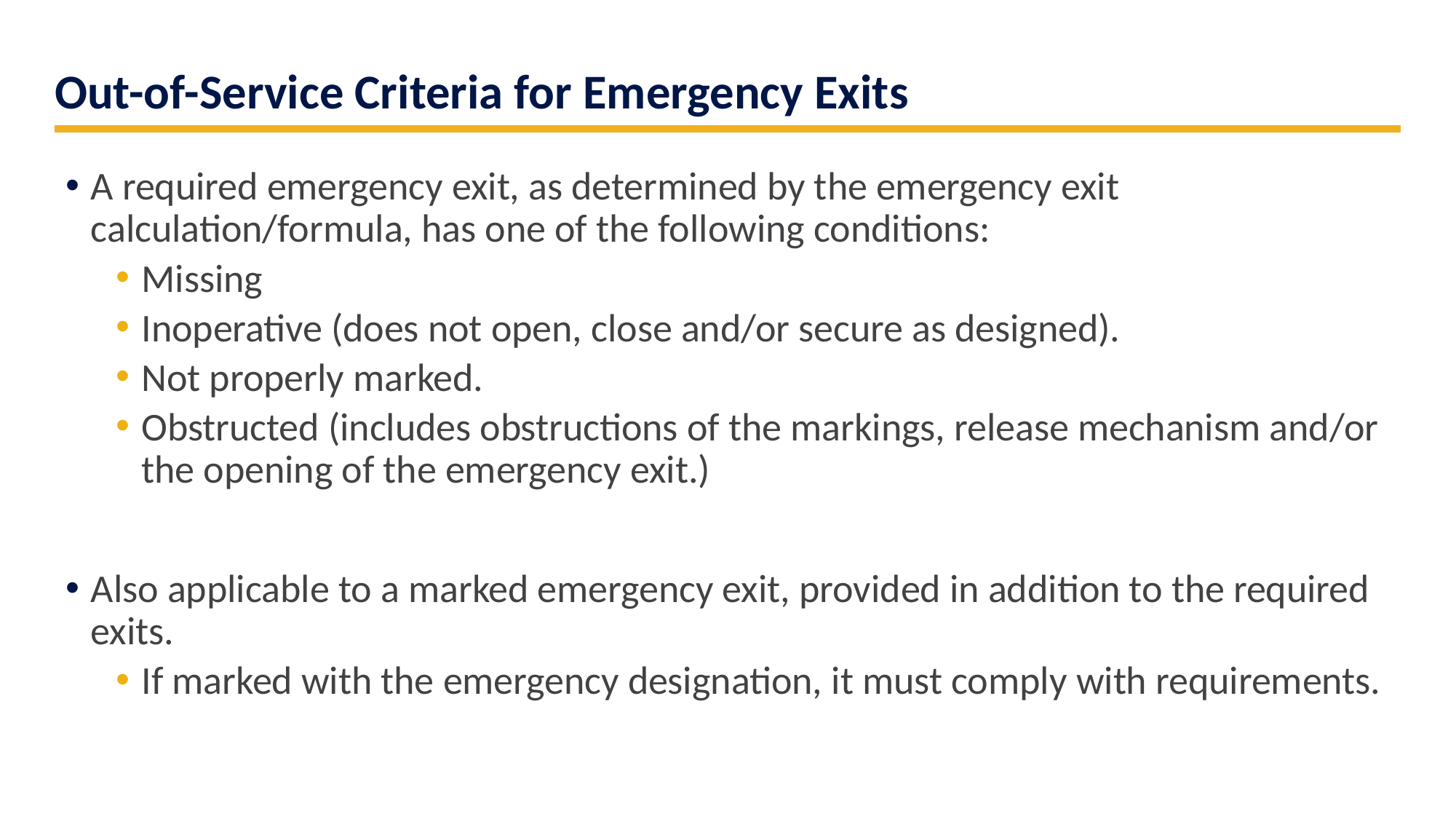

# Out-of-Service Criteria for Emergency Exits
A required emergency exit, as determined by the emergency exit calculation/formula, has one of the following conditions:
Missing
Inoperative (does not open, close and/or secure as designed).
Not properly marked.
Obstructed (includes obstructions of the markings, release mechanism and/or the opening of the emergency exit.)

Also applicable to a marked emergency exit, provided in addition to the required exits.
If marked with the emergency designation, it must comply with requirements.